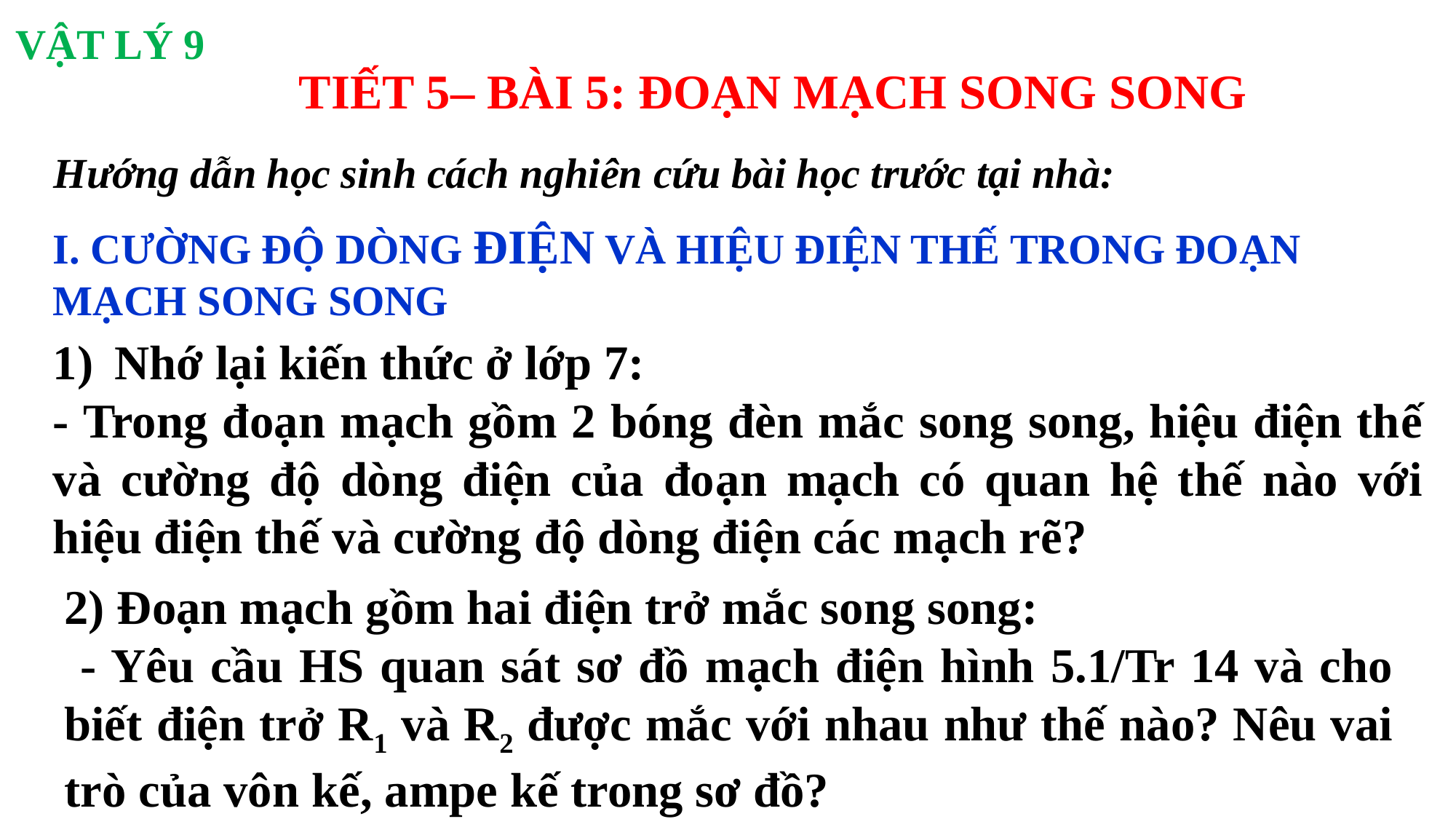

VẬT LÝ 9
TIẾT 5– BÀI 5: ĐOẠN MẠCH SONG SONG
Hướng dẫn học sinh cách nghiên cứu bài học trước tại nhà:
I. CƯỜNG ĐỘ DÒNG ĐIỆN VÀ HIỆU ĐIỆN THẾ TRONG ĐOẠN MẠCH SONG SONG
Nhớ lại kiến thức ở lớp 7:
- Trong đoạn mạch gồm 2 bóng đèn mắc song song, hiệu điện thế và cường độ dòng điện của đoạn mạch có quan hệ thế nào với hiệu điện thế và cường độ dòng điện các mạch rẽ?

2) Đoạn mạch gồm hai điện trở mắc song song:
 - Yêu cầu HS quan sát sơ đồ mạch điện hình 5.1/Tr 14 và cho biết điện trở R1 và R2 được mắc với nhau như thế nào? Nêu vai trò của vôn kế, ampe kế trong sơ đồ?